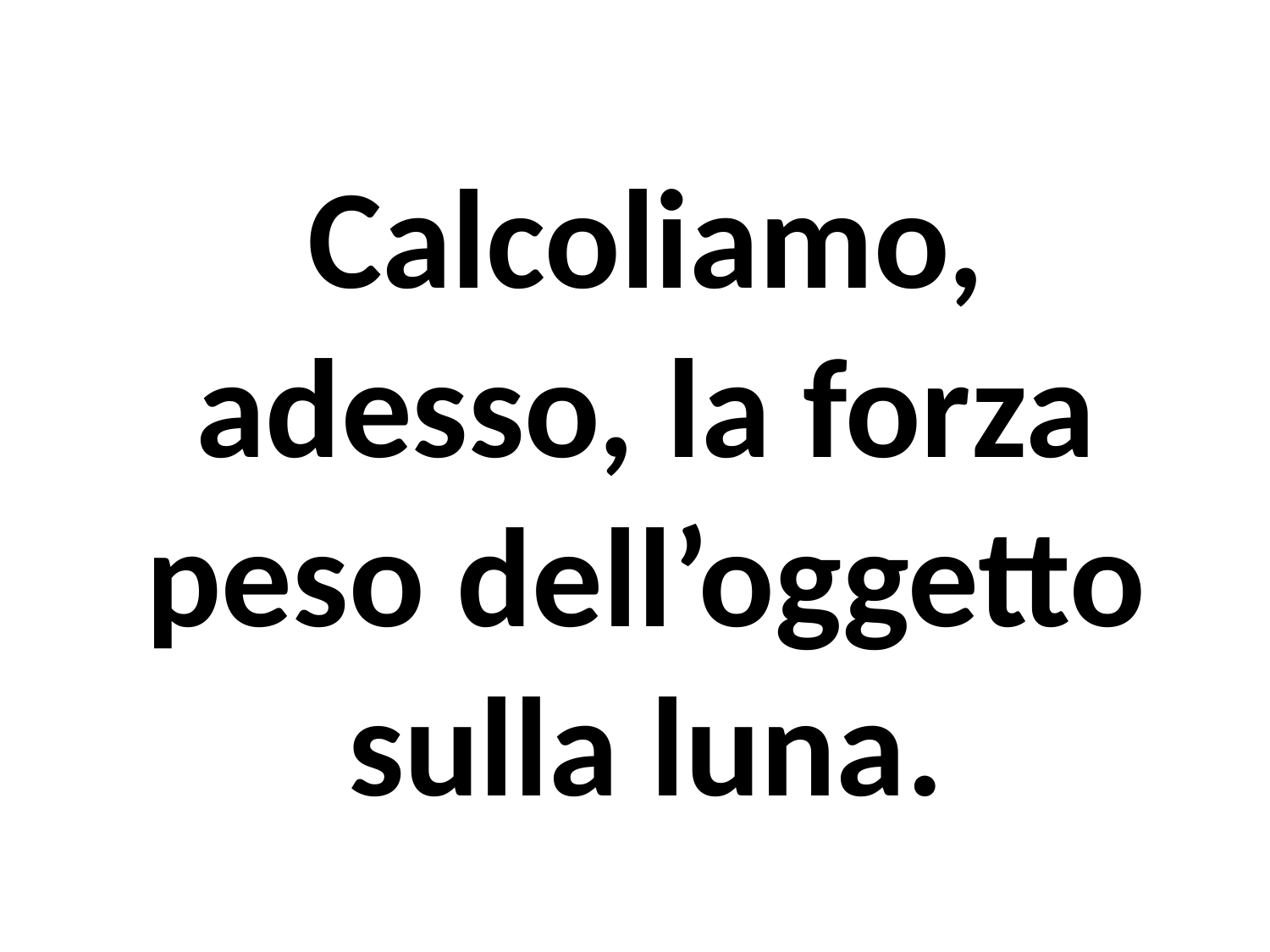

# Calcoliamo, adesso, la forza peso dell’oggetto sulla luna.